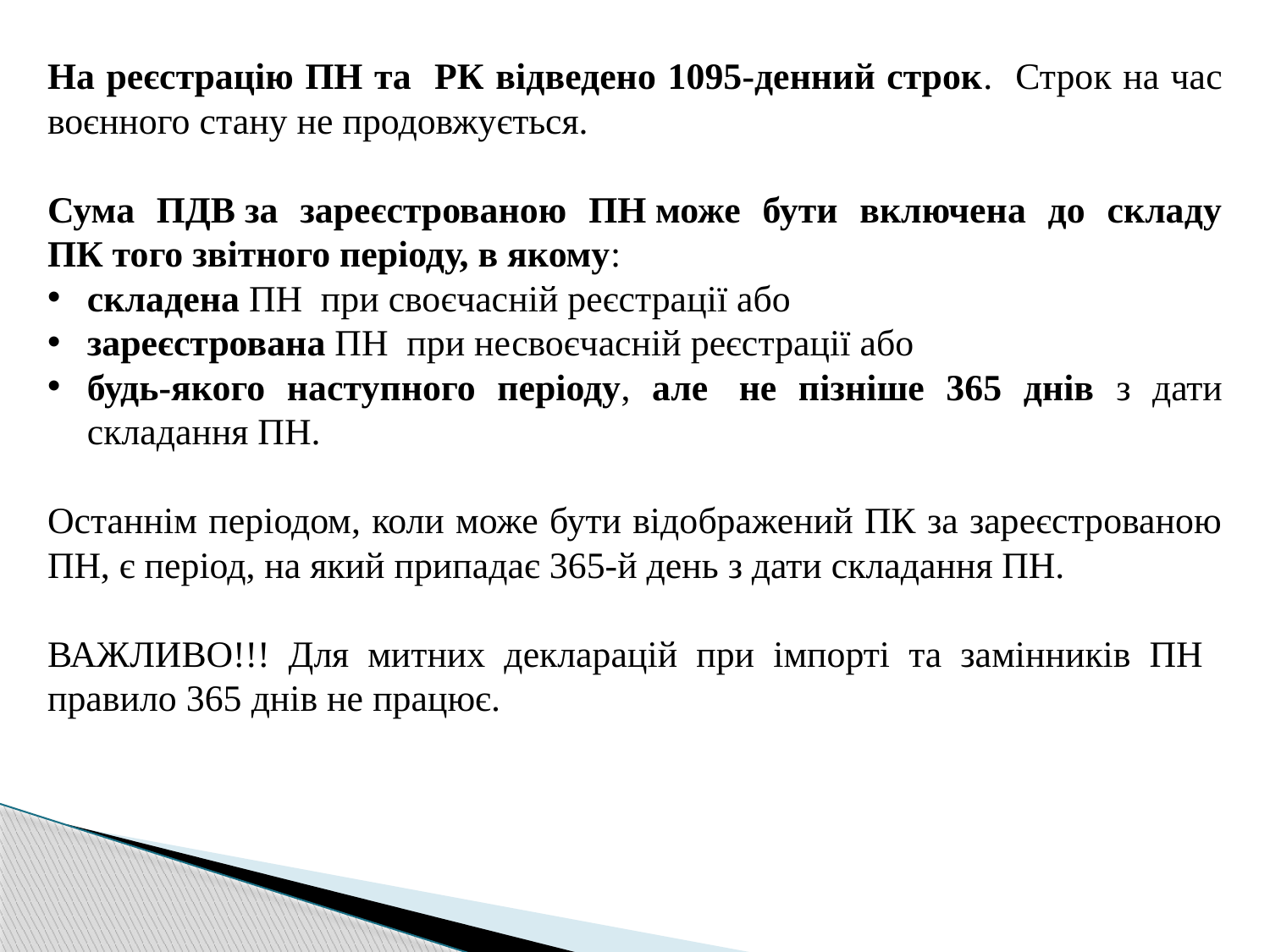

На реєстрацію ПН та  РК відведено 1095-денний строк.  Строк на час воєнного стану не продовжується.

Сума ПДВ за зареєстрованою ПН може бути включена до складу ПК того звітного періоду, в якому:
складена ПН  при своєчасній реєстрації або
зареєстрована ПН  при несвоєчасній реєстрації або
будь-якого наступного періоду, але  не пізніше 365 днів з дати складання ПН.

Останнім періодом, коли може бути відображений ПК за зареєстрованою ПН, є період, на який припадає 365-й день з дати складання ПН.

ВАЖЛИВО!!! Для митних декларацій при імпорті та замінників ПН  правило 365 днів не працює.